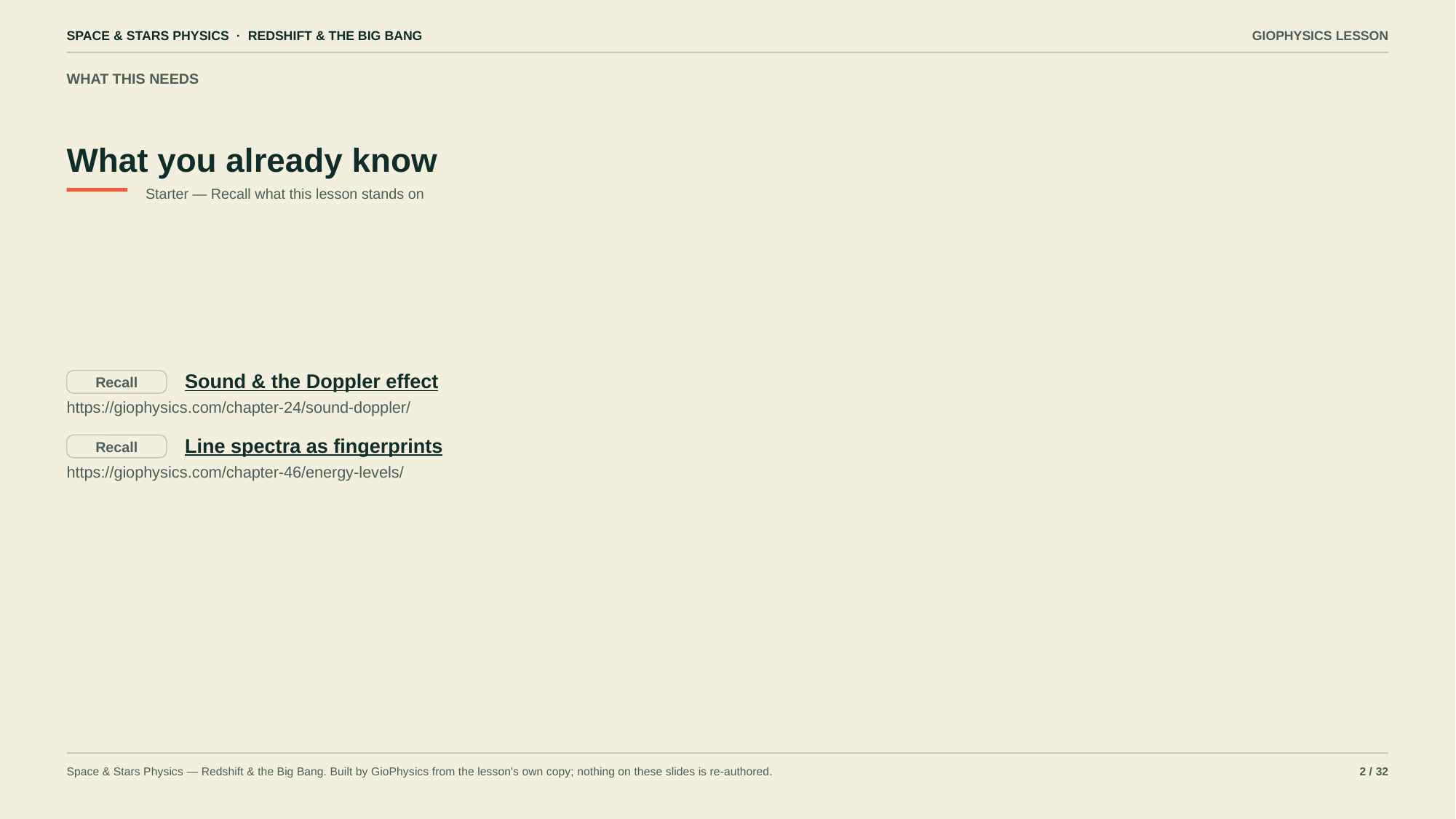

SPACE & STARS PHYSICS  ·  REDSHIFT & THE BIG BANG
GIOPHYSICS LESSON

WHAT THIS NEEDS
What you already know
Starter — Recall what this lesson stands on

Sound & the Doppler effect

Recall
https://giophysics.com/chapter-24/sound-doppler/
Line spectra as fingerprints

Recall
https://giophysics.com/chapter-46/energy-levels/

Space & Stars Physics — Redshift & the Big Bang. Built by GioPhysics from the lesson's own copy; nothing on these slides is re-authored.
2 / 32